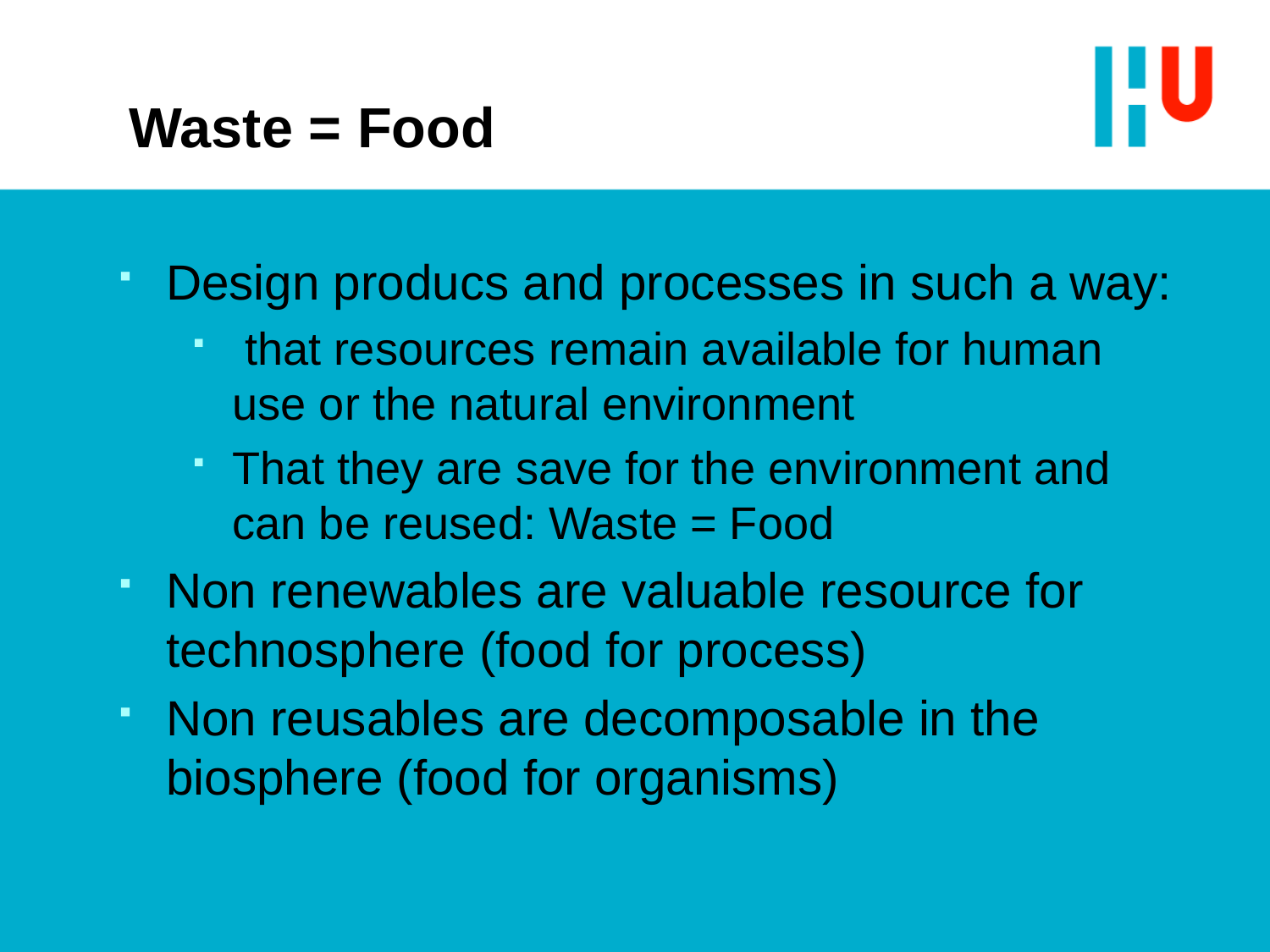

Waste = Food
Design producs and processes in such a way:
 that resources remain available for human use or the natural environment
That they are save for the environment and can be reused: Waste = Food
Non renewables are valuable resource for technosphere (food for process)
Non reusables are decomposable in the biosphere (food for organisms)